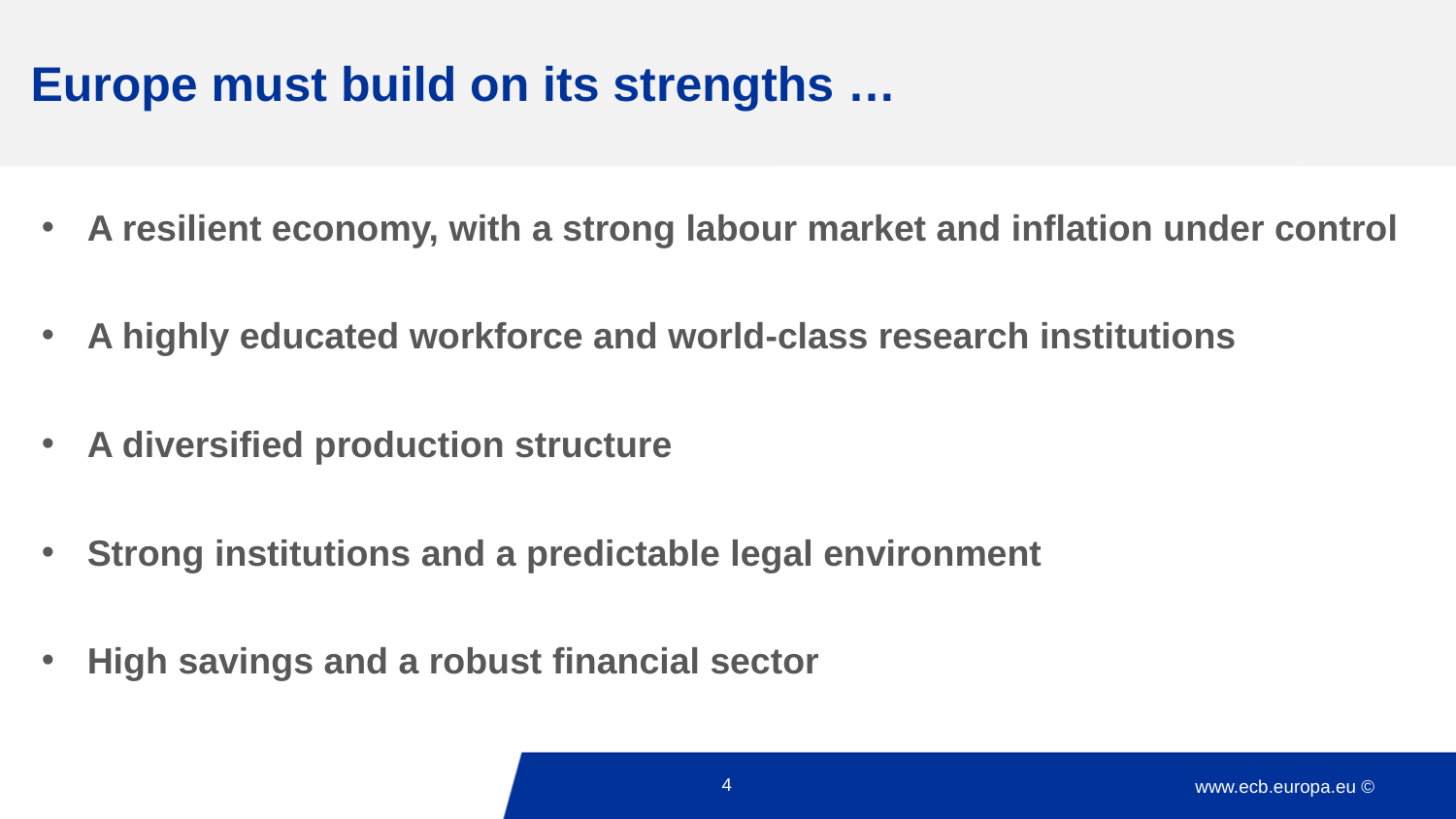

# Europe must build on its strengths …
A resilient economy, with a strong labour market and inflation under control
A highly educated workforce and world-class research institutions
A diversified production structure
Strong institutions and a predictable legal environment
High savings and a robust financial sector
4